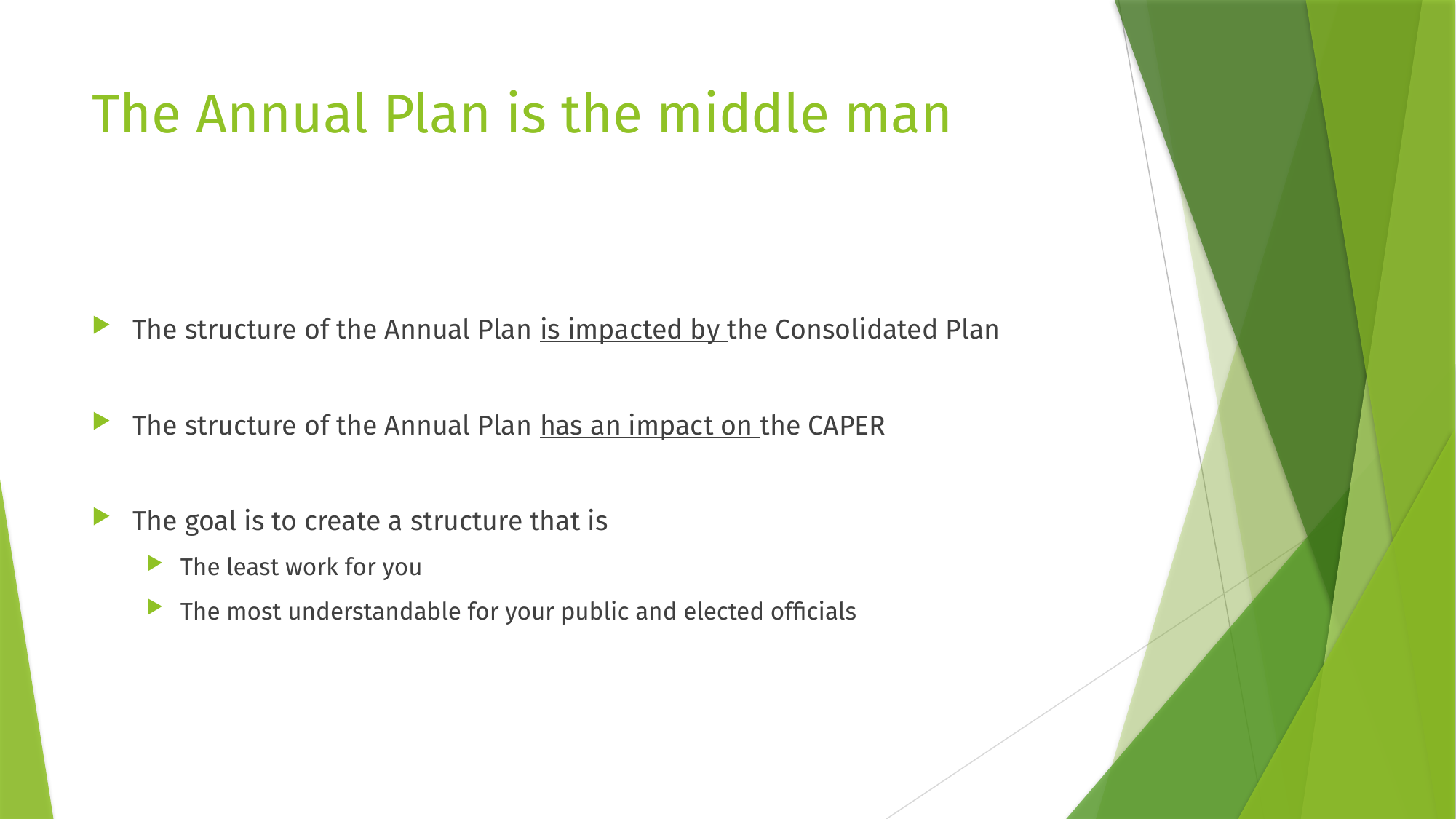

# The Annual Plan is the middle man

The structure of the Annual Plan is impacted by the Consolidated Plan

The structure of the Annual Plan has an impact on the CAPER

The goal is to create a structure that is
The least work for you
The most understandable for your public and elected officials